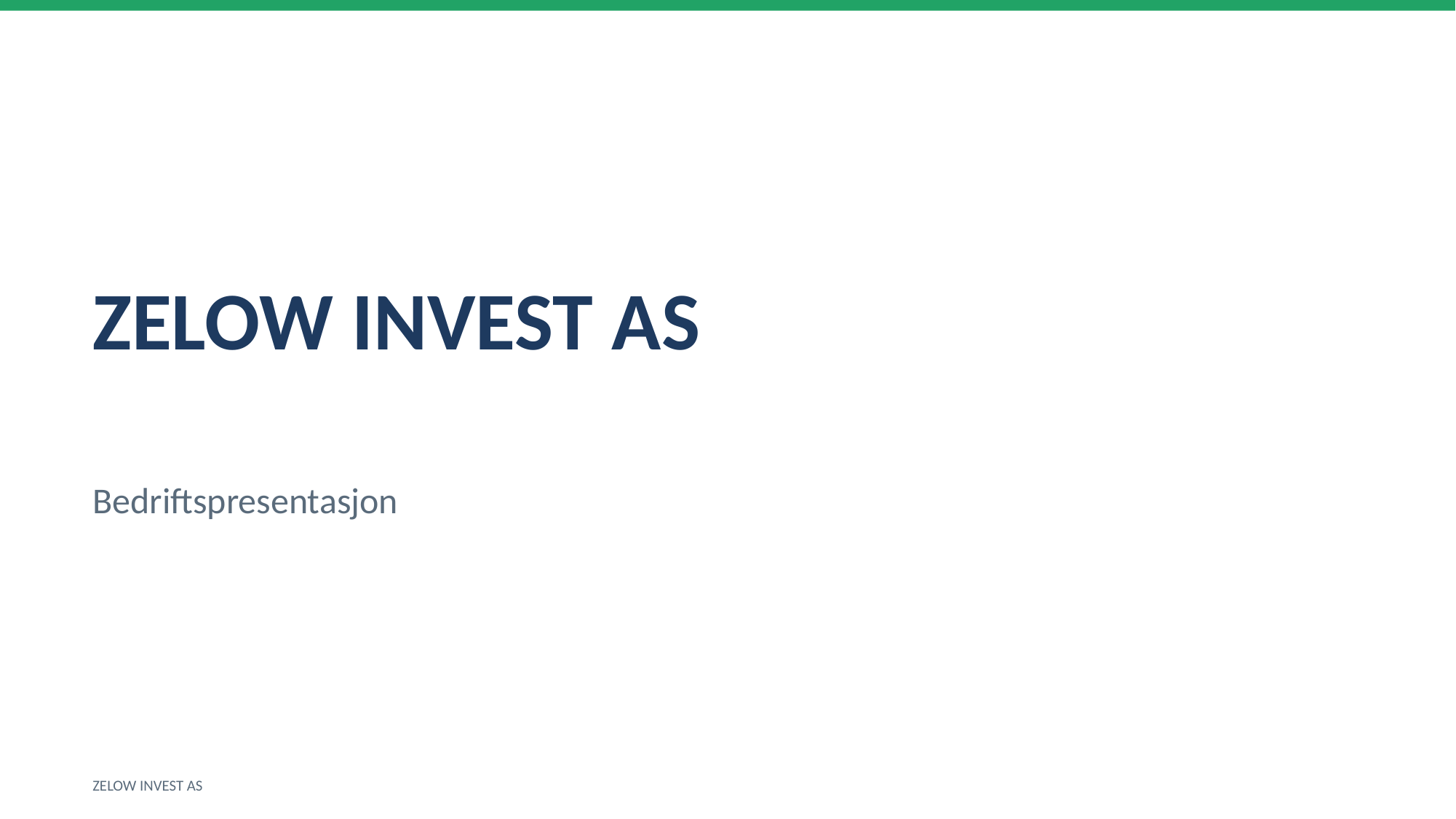

ZELOW INVEST AS
Bedriftspresentasjon
ZELOW INVEST AS